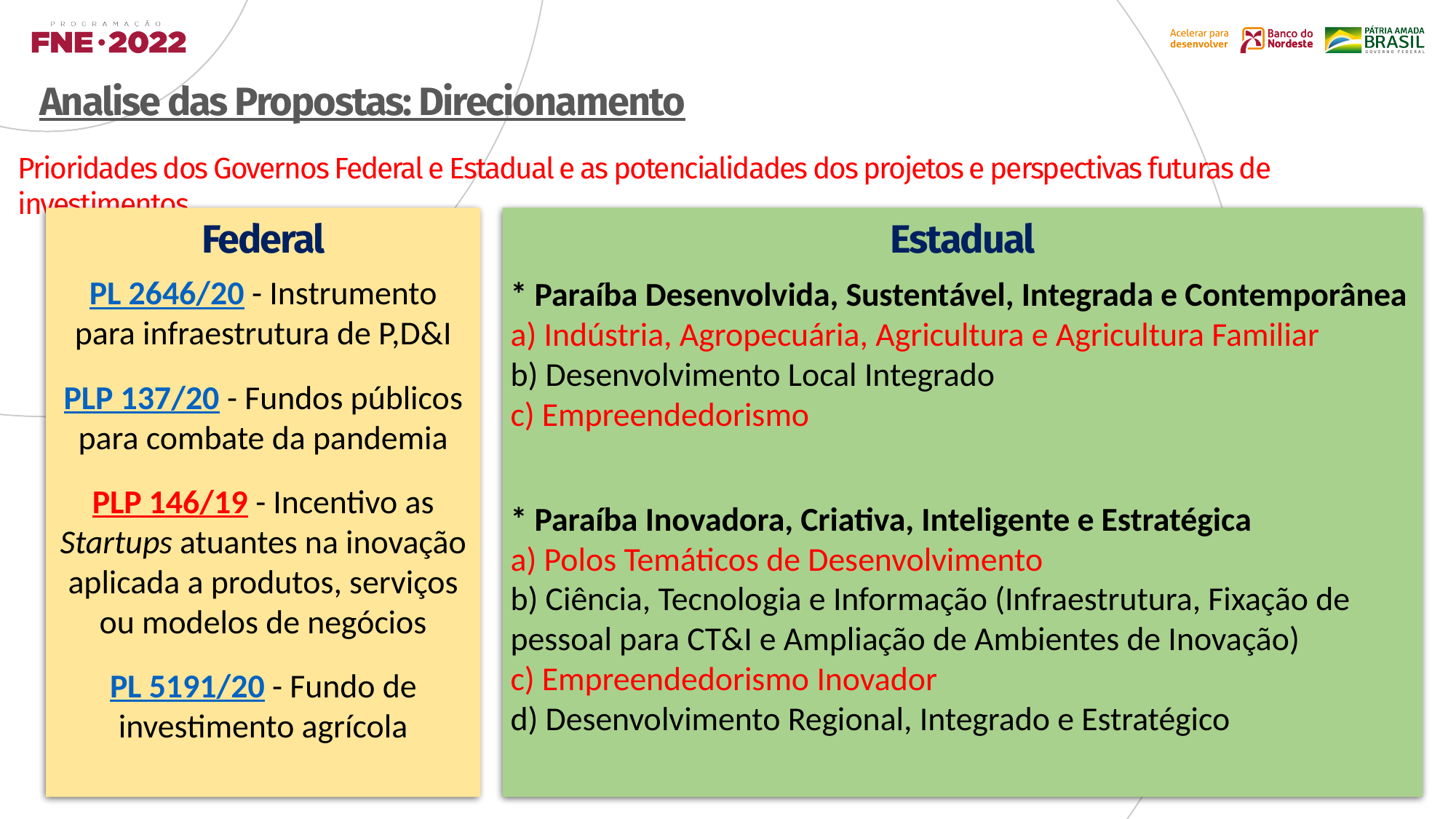

Analise das Propostas: Direcionamento
Prioridades dos Governos Federal e Estadual e as potencialidades dos projetos e perspectivas futuras de investimentos.
Federal

PL 2646/20 - Instrumento para infraestrutura de P,D&I
PLP 137/20 - Fundos públicos para combate da pandemia
PLP 146/19 - Incentivo as Startups atuantes na inovação aplicada a produtos, serviços ou modelos de negócios
PL 5191/20 - Fundo de investimento agrícola
Estadual

* Paraíba Desenvolvida, Sustentável, Integrada e Contemporânea
a) Indústria, Agropecuária, Agricultura e Agricultura Familiar
b) Desenvolvimento Local Integrado
c) Empreendedorismo

* Paraíba Inovadora, Criativa, Inteligente e Estratégica
a) Polos Temáticos de Desenvolvimento
b) Ciência, Tecnologia e Informação (Infraestrutura, Fixação de pessoal para CT&I e Ampliação de Ambientes de Inovação)
c) Empreendedorismo Inovador
d) Desenvolvimento Regional, Integrado e Estratégico